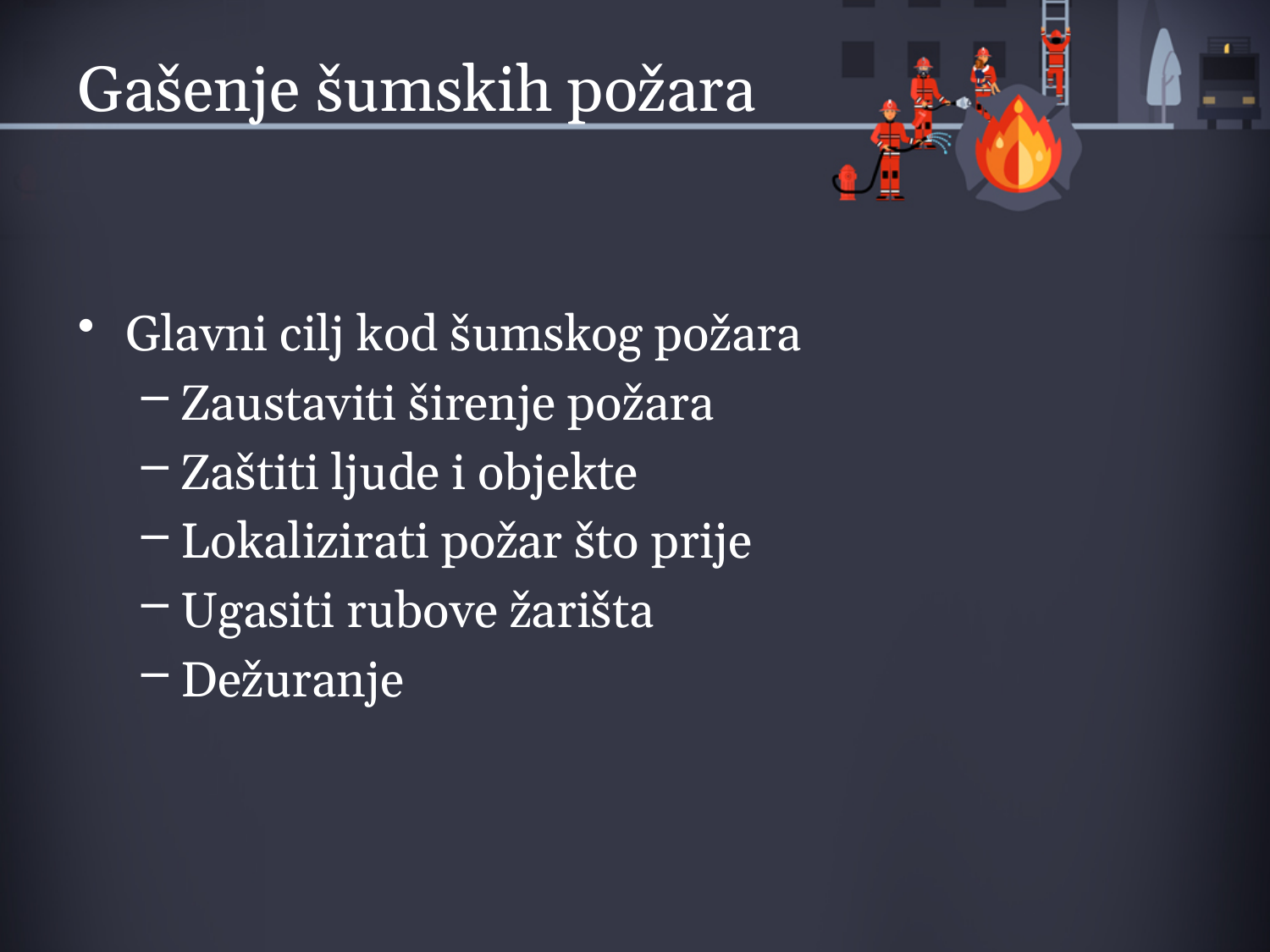

# Gašenje šumskih požara

Glavni cilj kod šumskog požara
Zaustaviti širenje požara
Zaštiti ljude i objekte
Lokalizirati požar što prije
Ugasiti rubove žarišta
Dežuranje